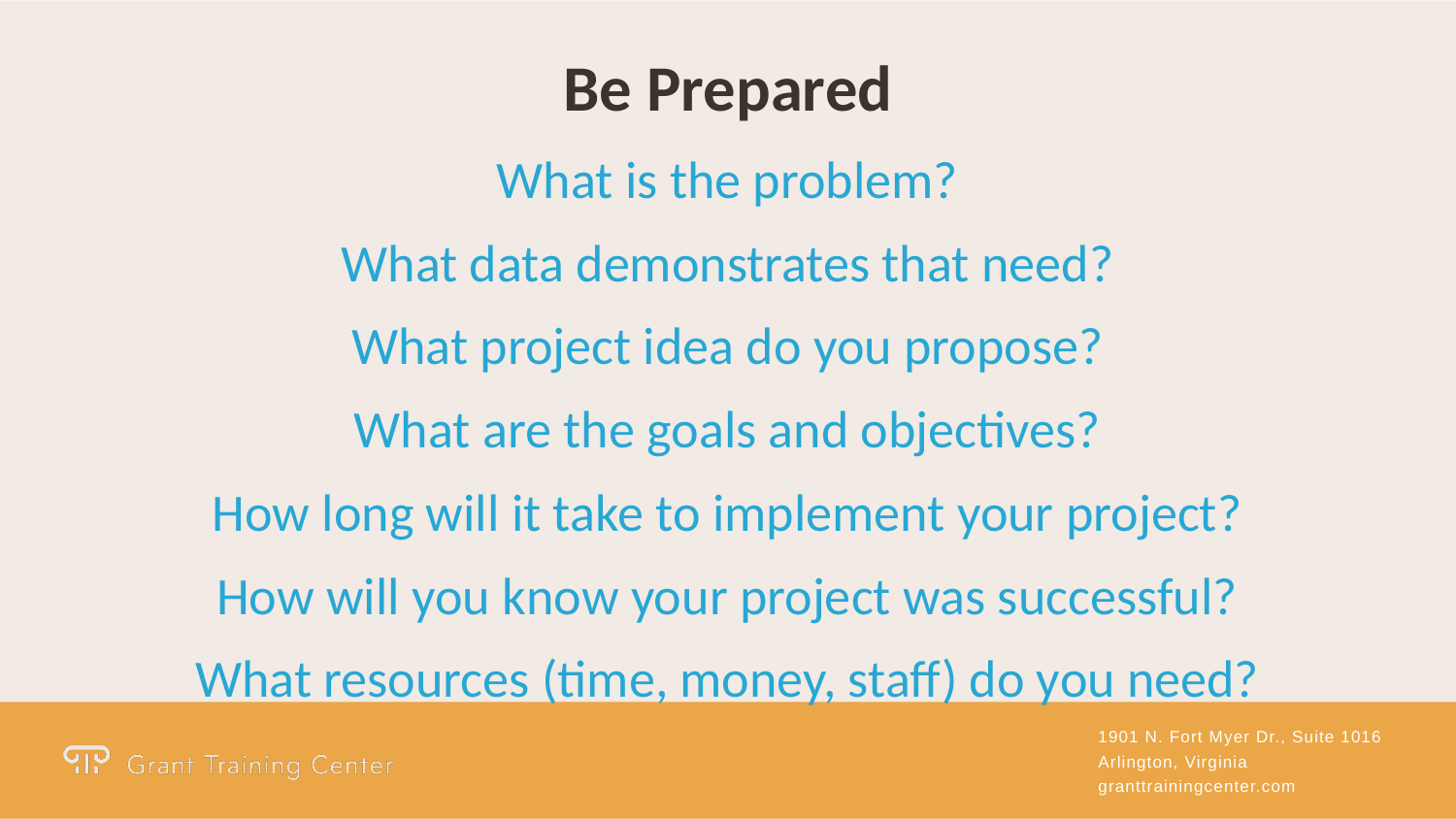

Be Prepared
What is the problem?
What data demonstrates that need?
What project idea do you propose?
What are the goals and objectives?
How long will it take to implement your project?
How will you know your project was successful?
What resources (time, money, staff) do you need?